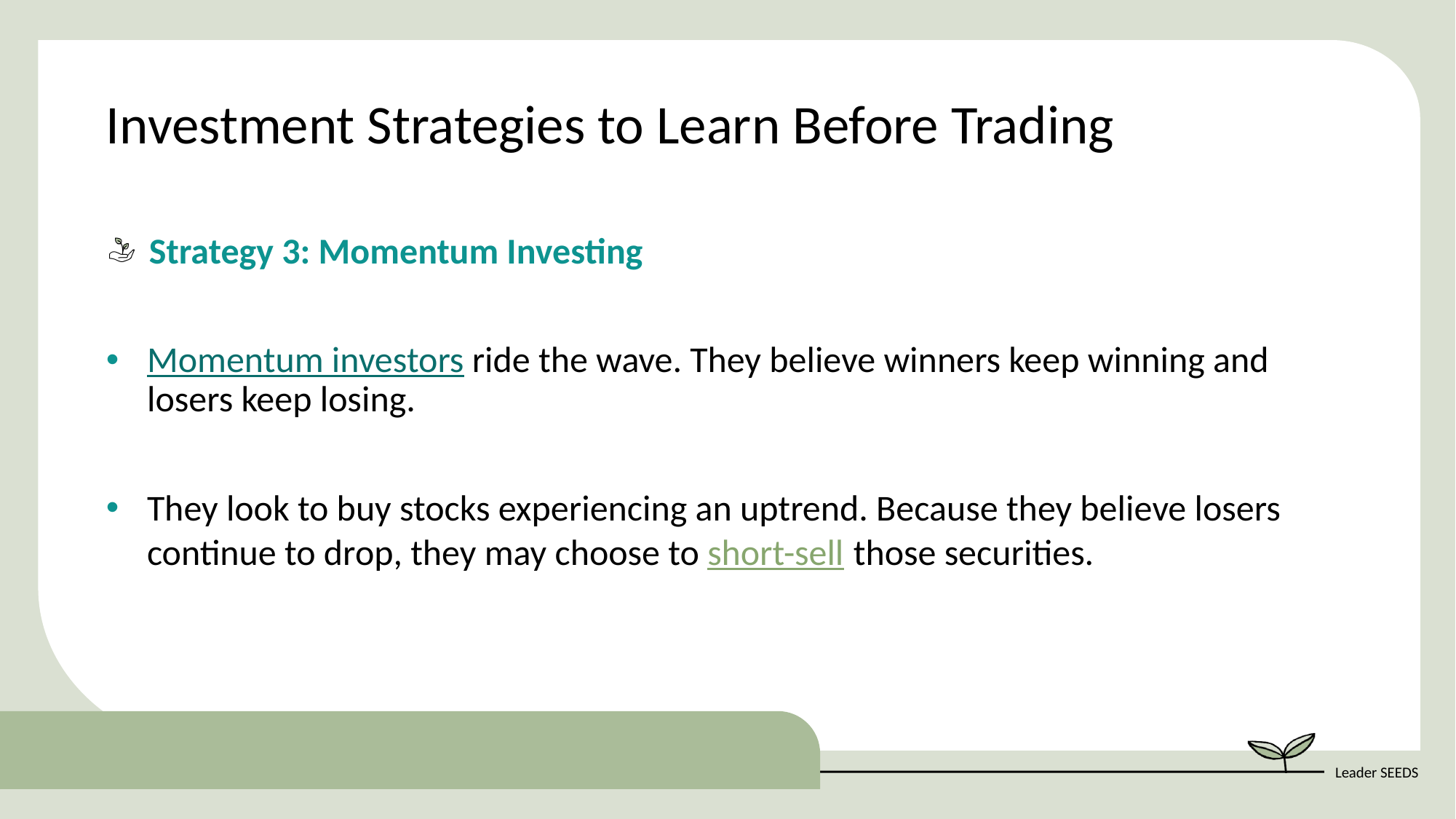

Investment Strategies to Learn Before Trading
Strategy 3: Momentum Investing

Momentum investors ride the wave. They believe winners keep winning and losers keep losing.

They look to buy stocks experiencing an uptrend. Because they believe losers continue to drop, they may choose to short-sell those securities.